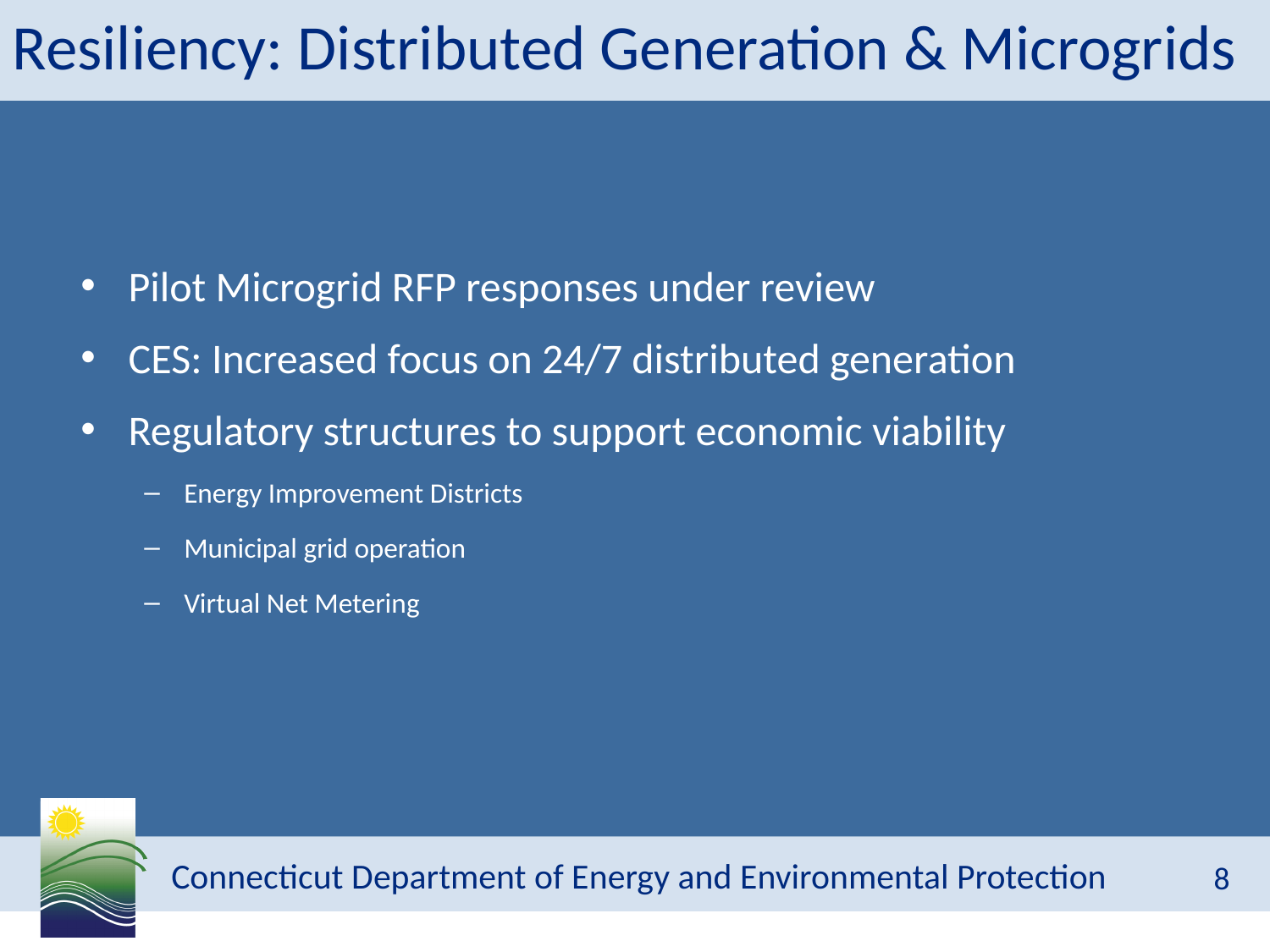

# Resiliency: Distributed Generation & Microgrids
Pilot Microgrid RFP responses under review
CES: Increased focus on 24/7 distributed generation
Regulatory structures to support economic viability
Energy Improvement Districts
Municipal grid operation
Virtual Net Metering

8